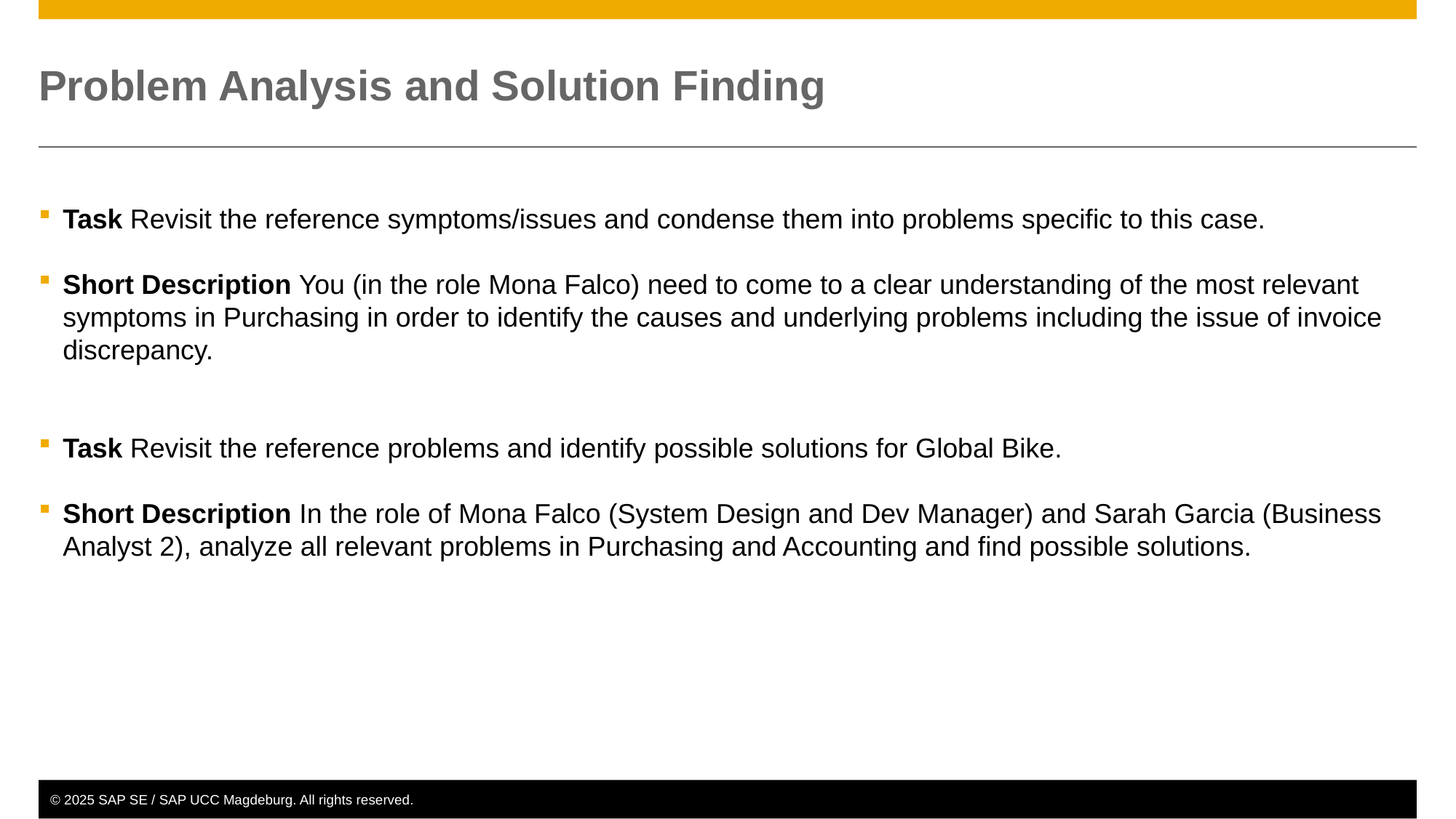

# Problem Analysis and Solution Finding
Task Revisit the reference symptoms/issues and condense them into problems specific to this case.

Short Description You (in the role Mona Falco) need to come to a clear understanding of the most relevant symptoms in Purchasing in order to identify the causes and underlying problems including the issue of invoice discrepancy.

Task Revisit the reference problems and identify possible solutions for Global Bike.

Short Description In the role of Mona Falco (System Design and Dev Manager) and Sarah Garcia (Business Analyst 2), analyze all relevant problems in Purchasing and Accounting and find possible solutions.